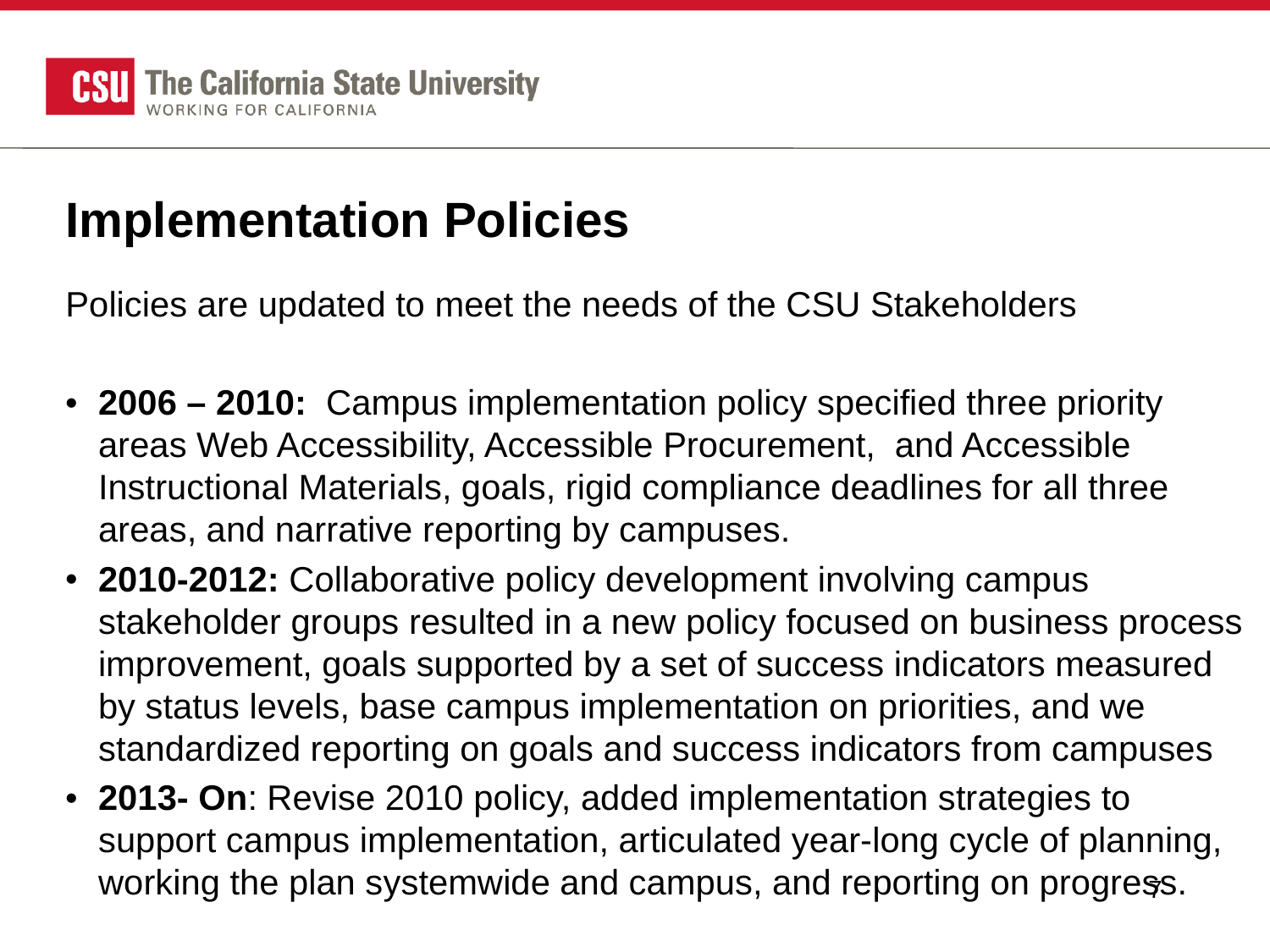

# Implementation Policies
Policies are updated to meet the needs of the CSU Stakeholders

2006 – 2010:  Campus implementation policy specified three priority areas Web Accessibility, Accessible Procurement,  and Accessible Instructional Materials, goals, rigid compliance deadlines for all three areas, and narrative reporting by campuses.
2010-2012: Collaborative policy development involving campus stakeholder groups resulted in a new policy focused on business process improvement, goals supported by a set of success indicators measured by status levels, base campus implementation on priorities, and we standardized reporting on goals and success indicators from campuses
2013- On: Revise 2010 policy, added implementation strategies to support campus implementation, articulated year-long cycle of planning, working the plan systemwide and campus, and reporting on progress.
7